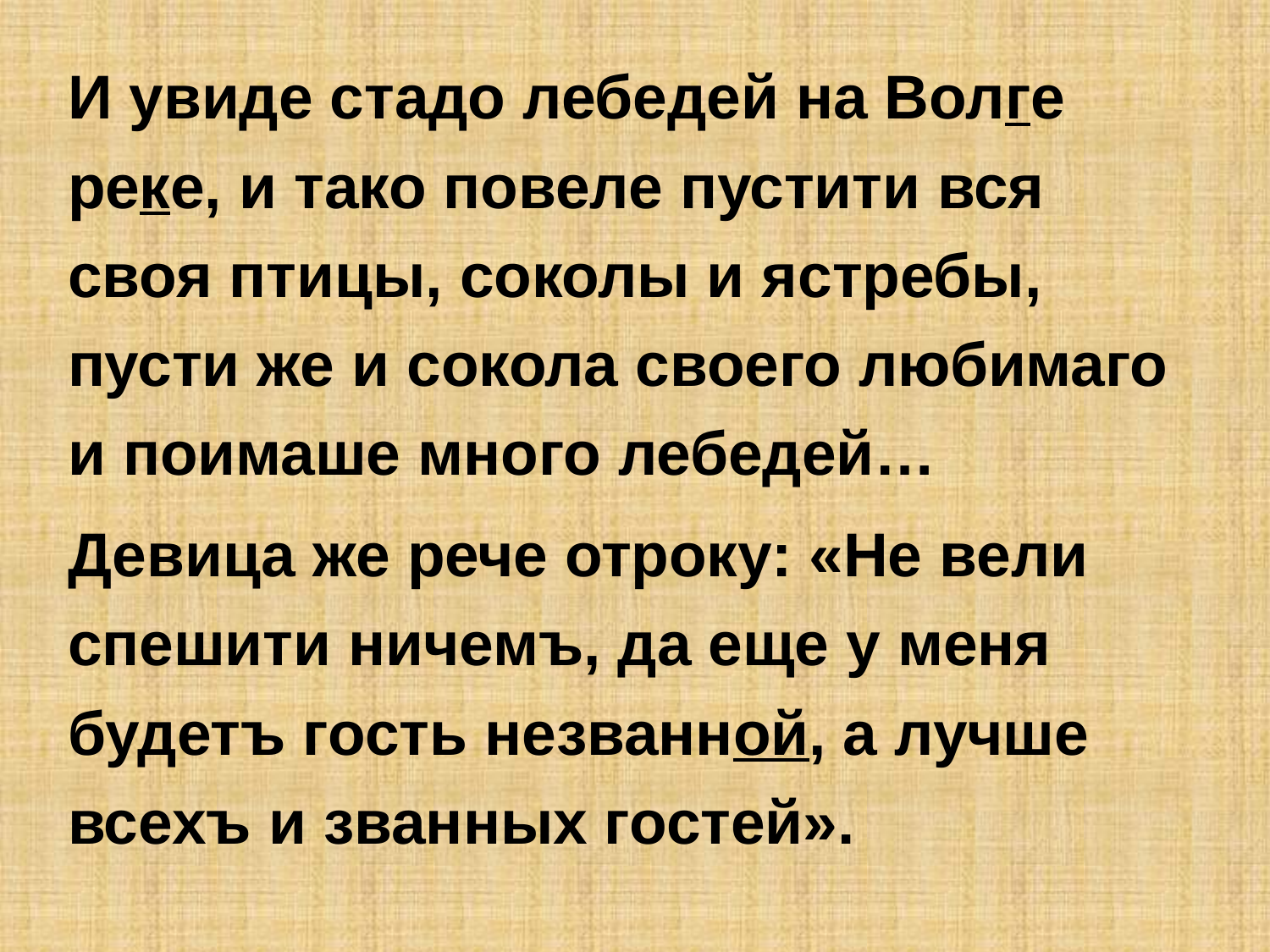

И увиде стадо лебедей на Волге реке, и тако повеле пустити вся своя птицы, соколы и ястребы, пусти же и сокола своего любимаго и поимаше много лебедей…
Девица же рече отроку: «Не вели спешити ничемъ, да еще у меня будетъ гость незванной, а лучше всехъ и званных гостей».